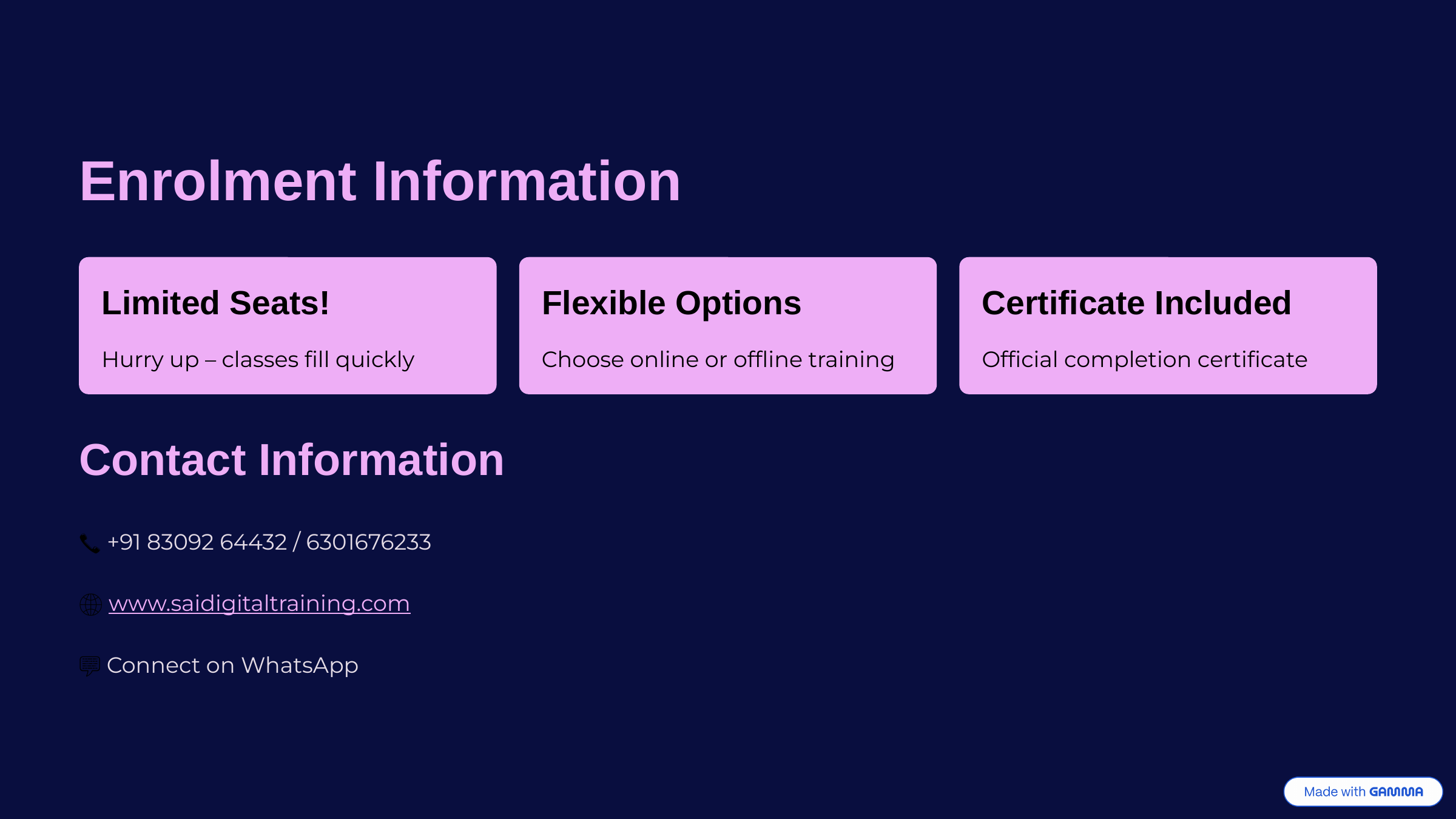

Enrolment Information

Limited Seats!
Flexible Options
Certificate Included
Hurry up – classes fill quickly
Choose online or offline training
Official completion certificate
Contact Information
📞 +91 83092 64432 / 6301676233
🌐 www.saidigitaltraining.com
💬 Connect on WhatsApp